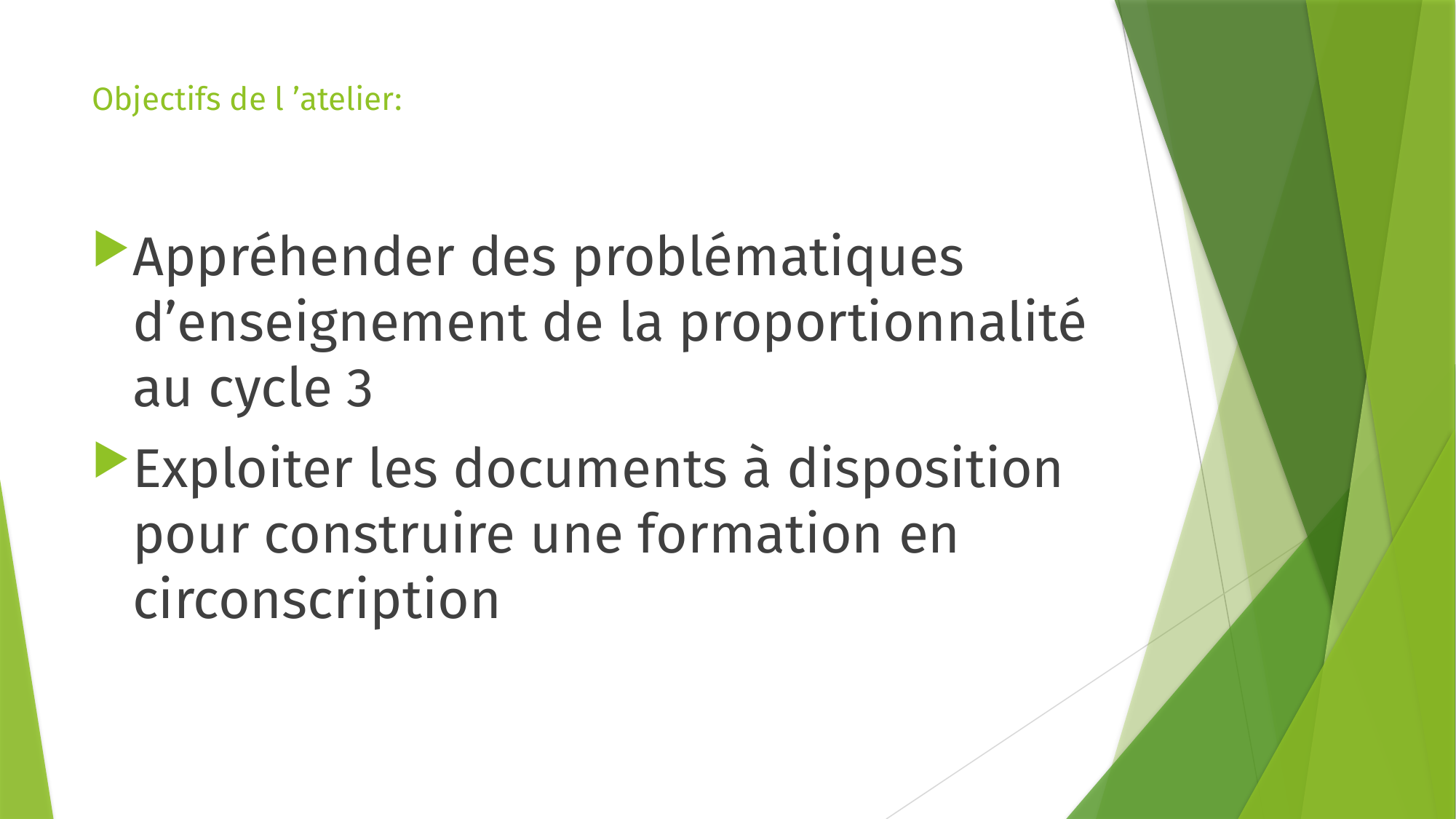

# Objectifs de l ’atelier:
Appréhender des problématiques d’enseignement de la proportionnalité au cycle 3
Exploiter les documents à disposition pour construire une formation en circonscription